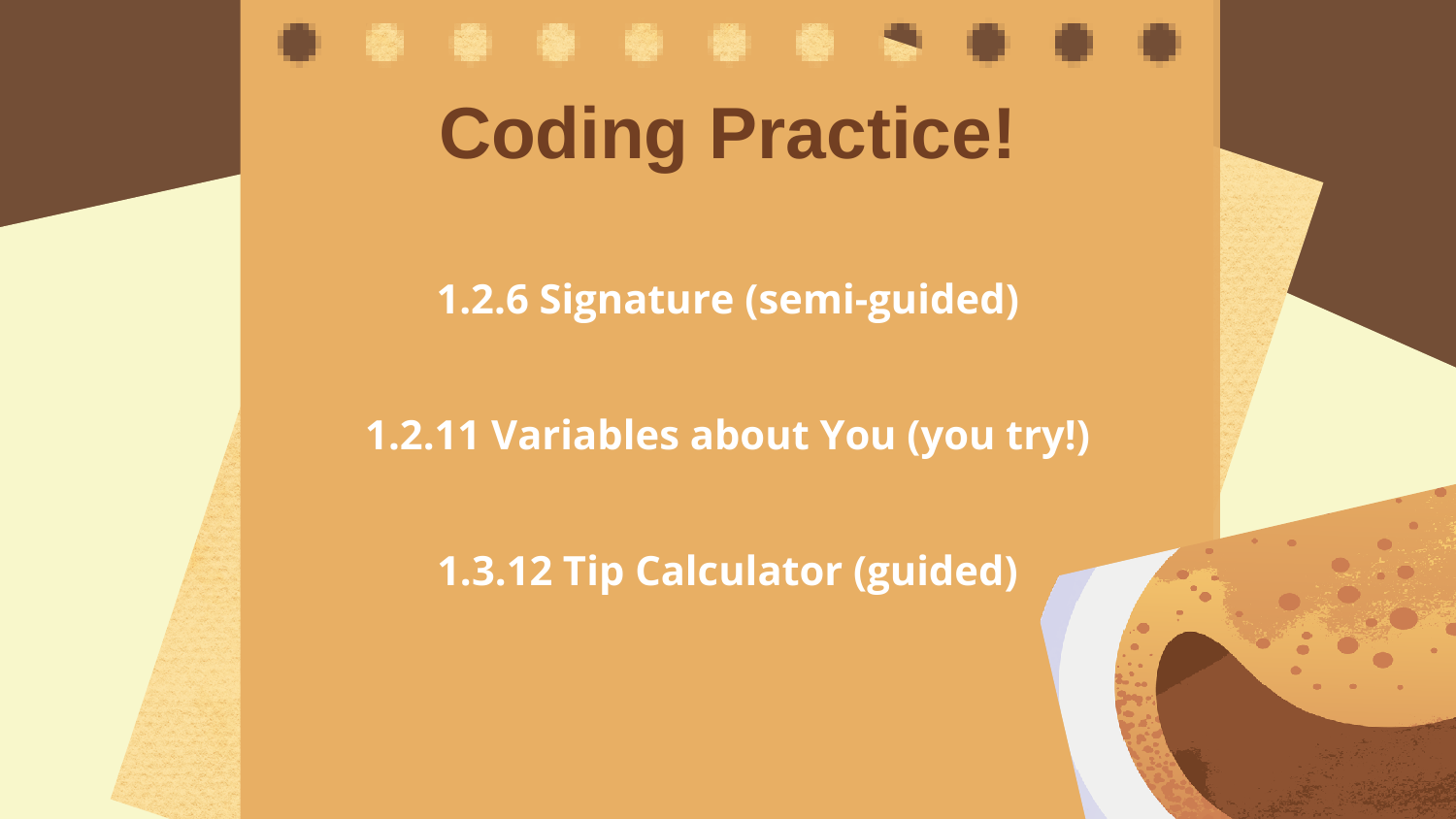

Coding Practice!

1.2.6 Signature (semi-guided)

1.2.11 Variables about You (you try!)

1.3.12 Tip Calculator (guided)